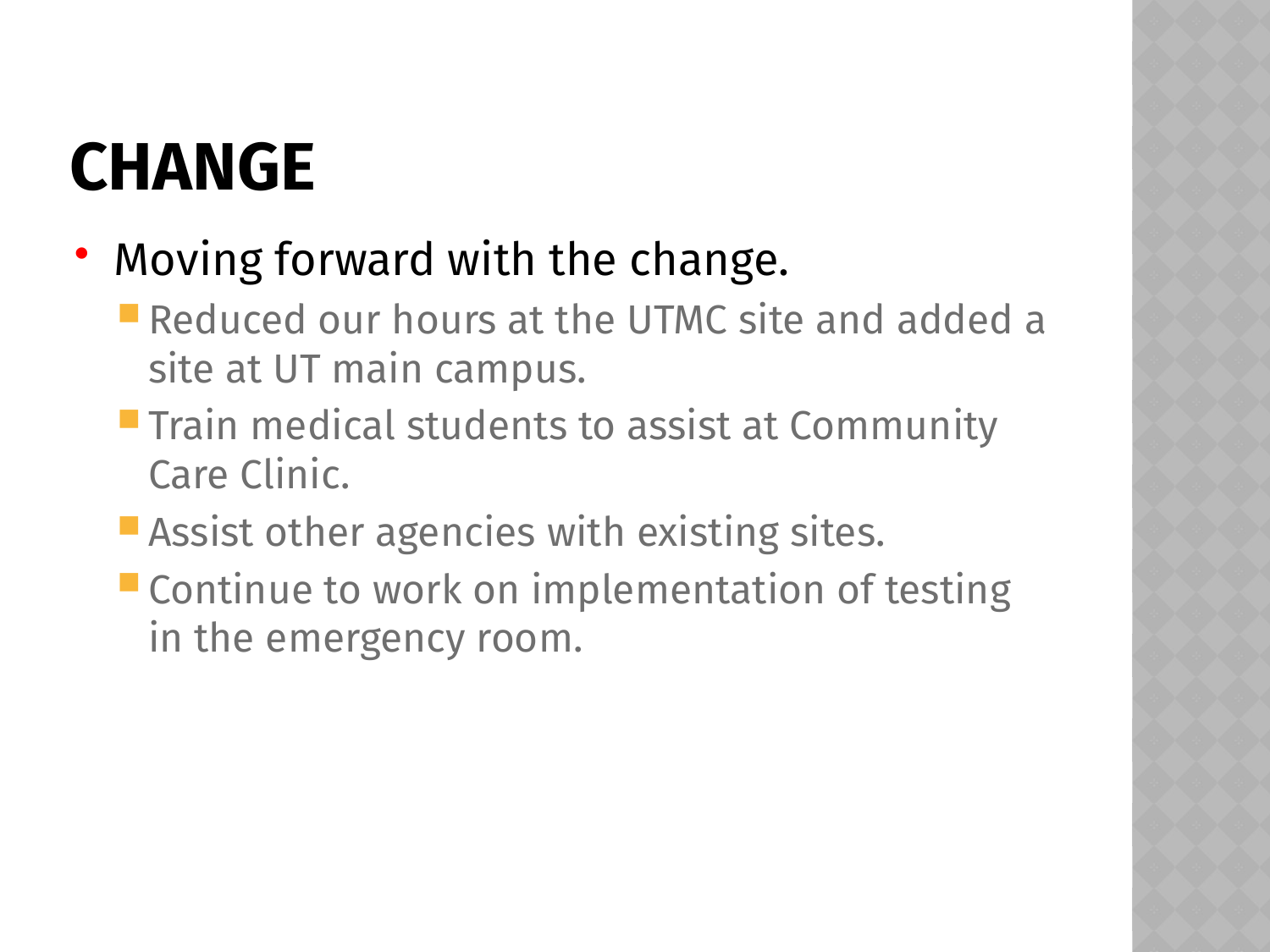

# Change
Moving forward with the change.
Reduced our hours at the UTMC site and added a site at UT main campus.
Train medical students to assist at Community Care Clinic.
Assist other agencies with existing sites.
Continue to work on implementation of testing in the emergency room.